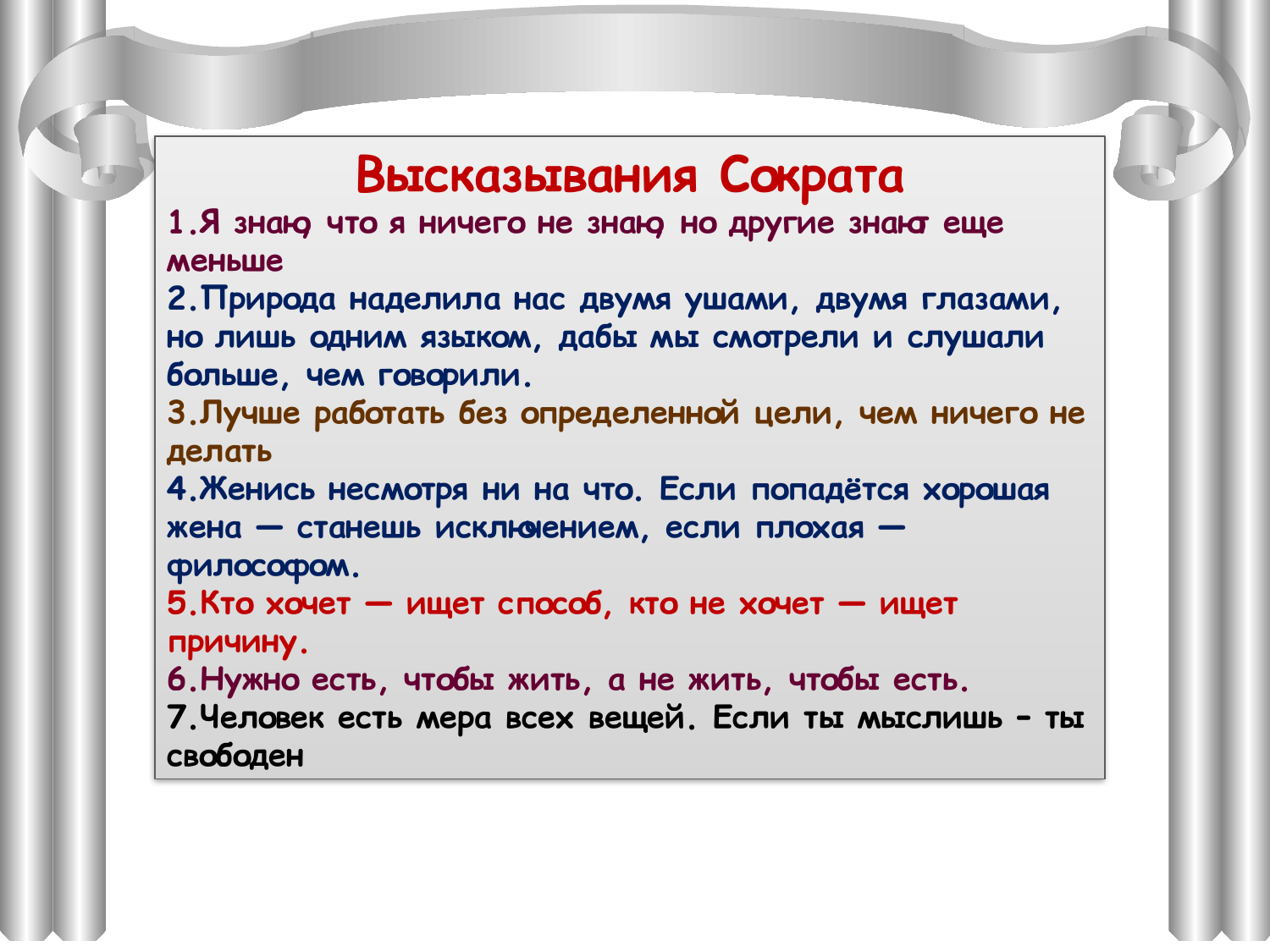

Высказывания Сократа
1.Я знаю, что я ничего не знаю, но другие знают еще меньше
2.Природа наделила нас двумя ушами, двумя глазами, но лишь одним языком, дабы мы смотрели и слушали больше, чем говорили.
3.Лучше работать без определенной цели, чем ничего не делать
4.Женись несмотря ни на что. Если попадётся хорошая жена — станешь исключением, если плохая — философом.
5.Кто хочет — ищет способ, кто не хочет — ищет причину.
6.Нужно есть, чтобы жить, а не жить, чтобы есть.
7.Человек есть мера всех вещей. Если ты мыслишь – ты свободен